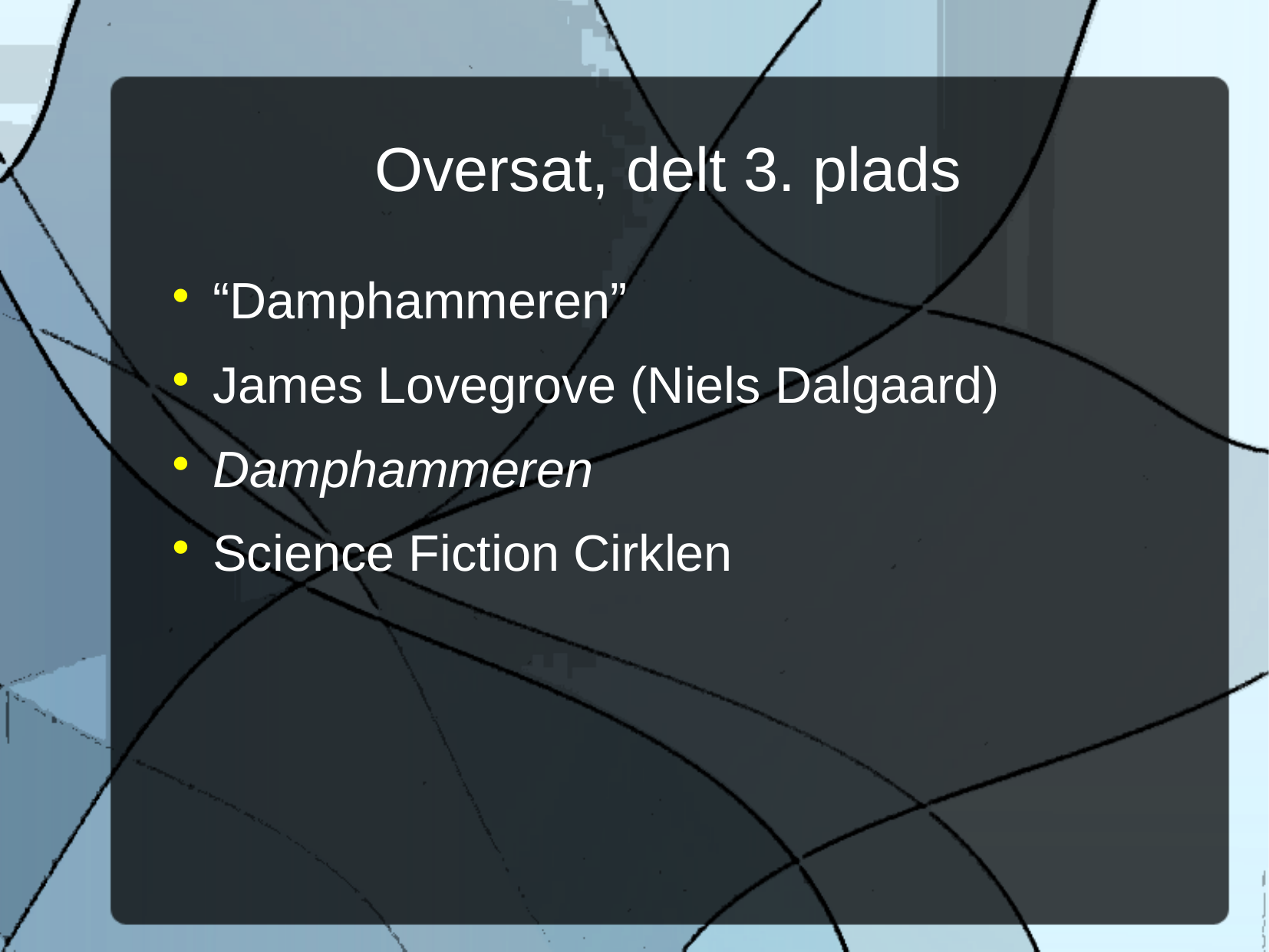

Oversat, delt 3. plads
“Damphammeren”
James Lovegrove (Niels Dalgaard)
Damphammeren
Science Fiction Cirklen